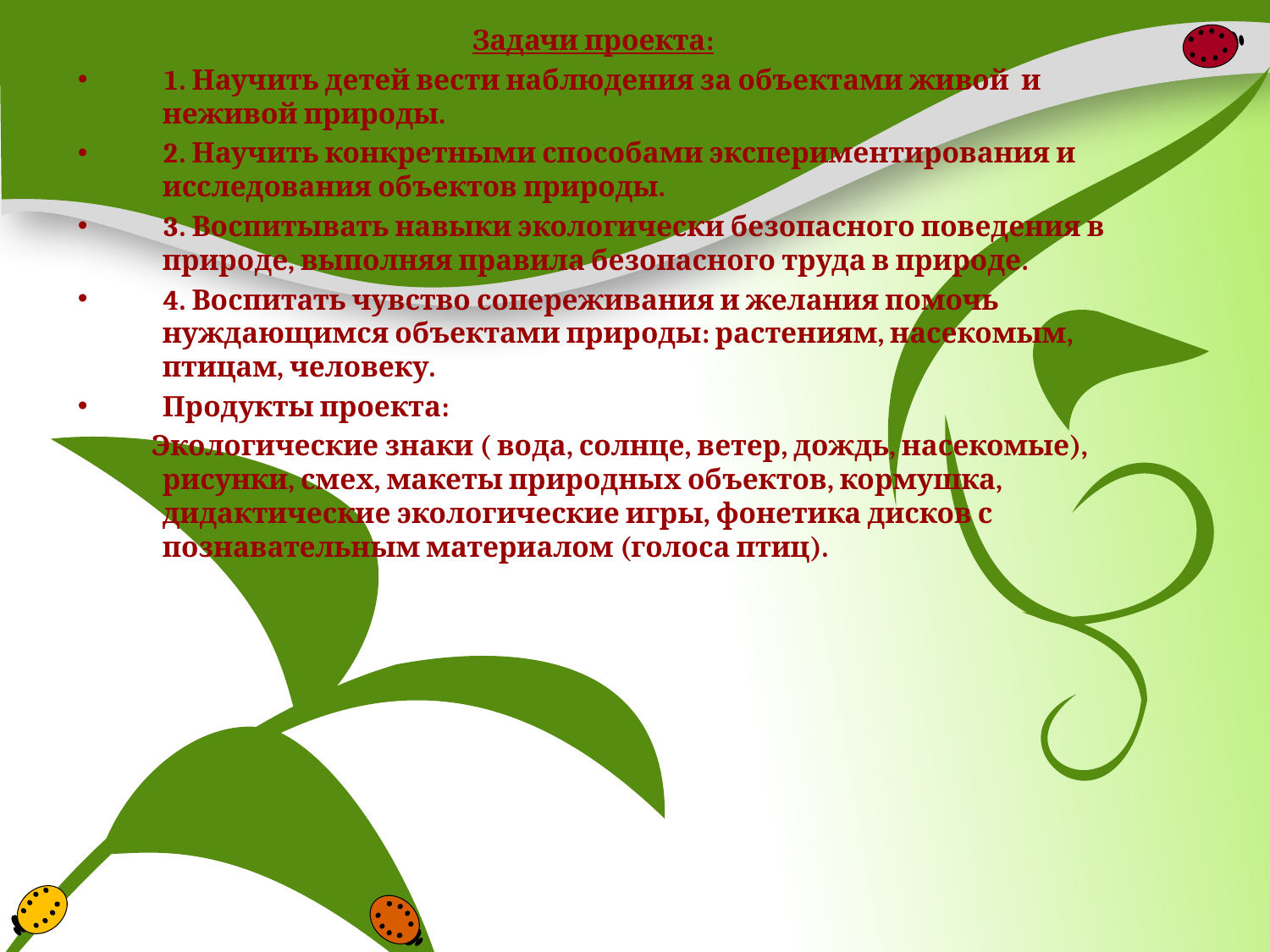

Задачи проекта:
1. Научить детей вести наблюдения за объектами живой  и неживой природы.
2. Научить конкретными способами экспериментирования и исследования объектов природы.
3. Воспитывать навыки экологически безопасного поведения в природе, выполняя правила безопасного труда в природе.
4. Воспитать чувство сопереживания и желания помочь нуждающимся объектами природы: растениям, насекомым, птицам, человеку.
Продукты проекта:
            Экологические знаки ( вода, солнце, ветер, дождь, насекомые), рисунки, смех, макеты природных объектов, кормушка, дидактические экологические игры, фонетика дисков с познавательным материалом (голоса птиц).